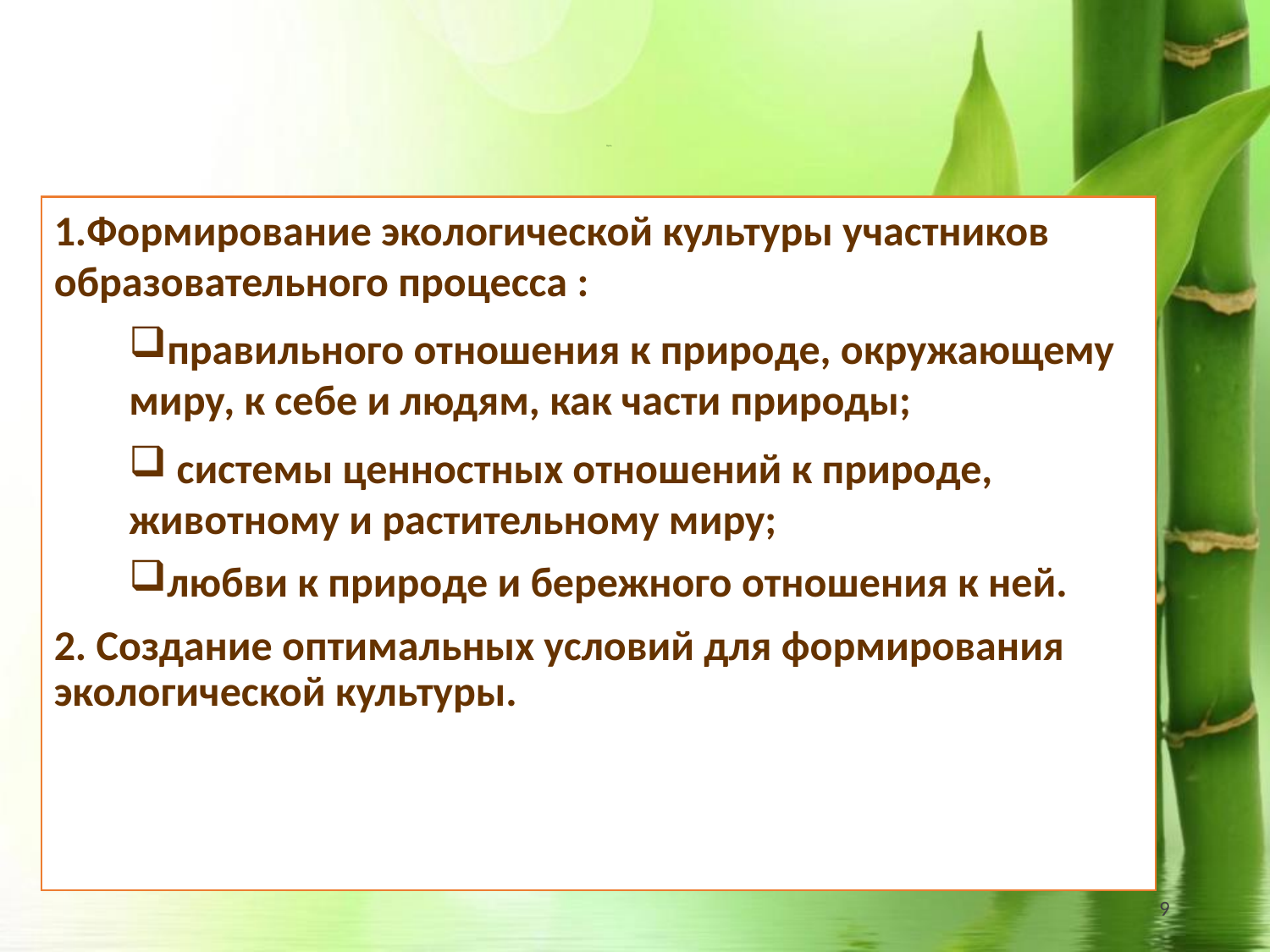

# Цель
Формирование экологической культуры участников образовательного процесса :
правильного отношения к природе, окружающему миру, к себе и людям, как части природы;
 системы ценностных отношений к природе, животному и растительному миру;
любви к природе и бережного отношения к ней.
2. Создание оптимальных условий для формирования экологической культуры.

9